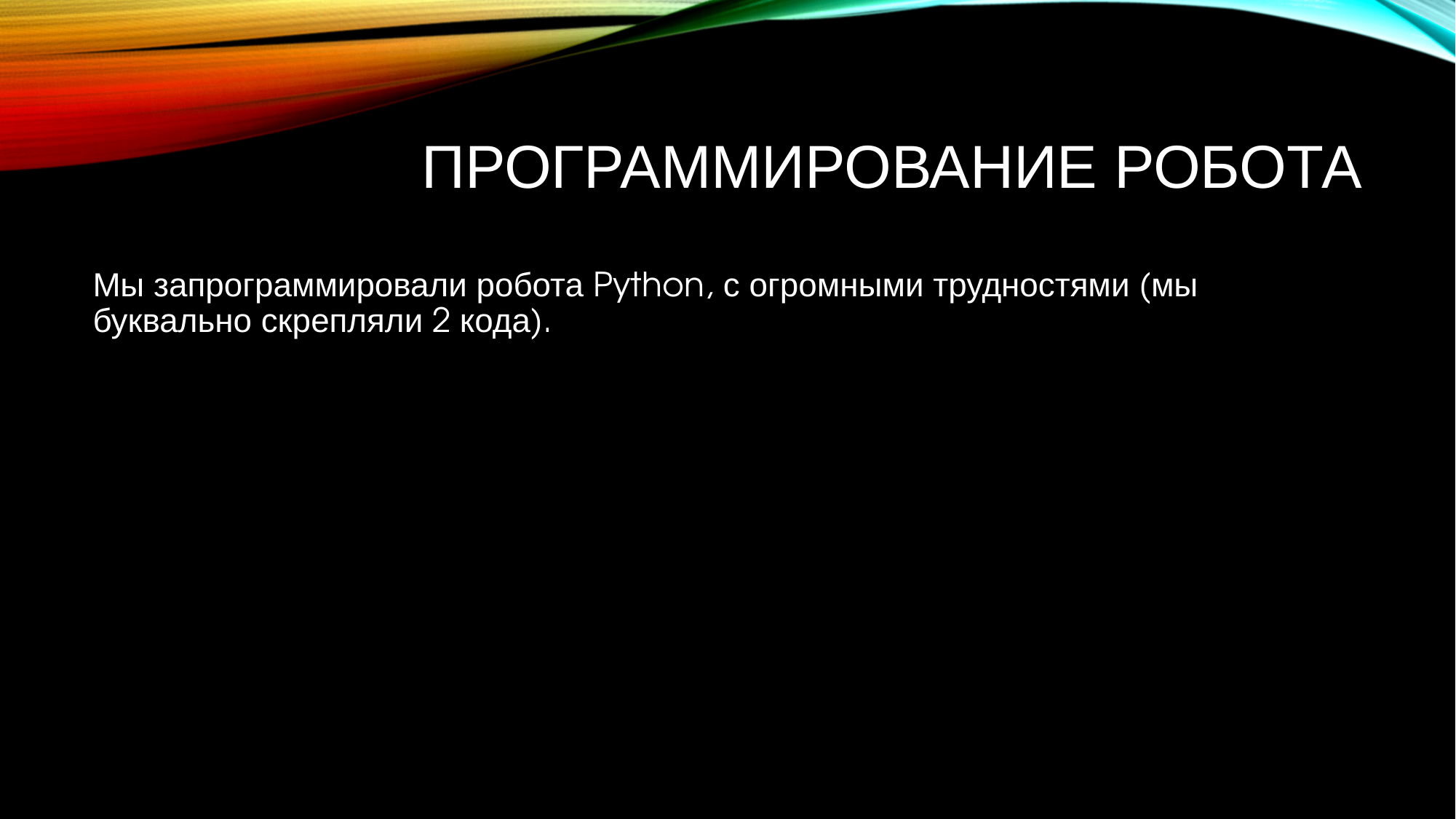

# Программирование робота
Мы запрограммировали робота Python, с огромными трудностями (мы буквально скрепляли 2 кода).